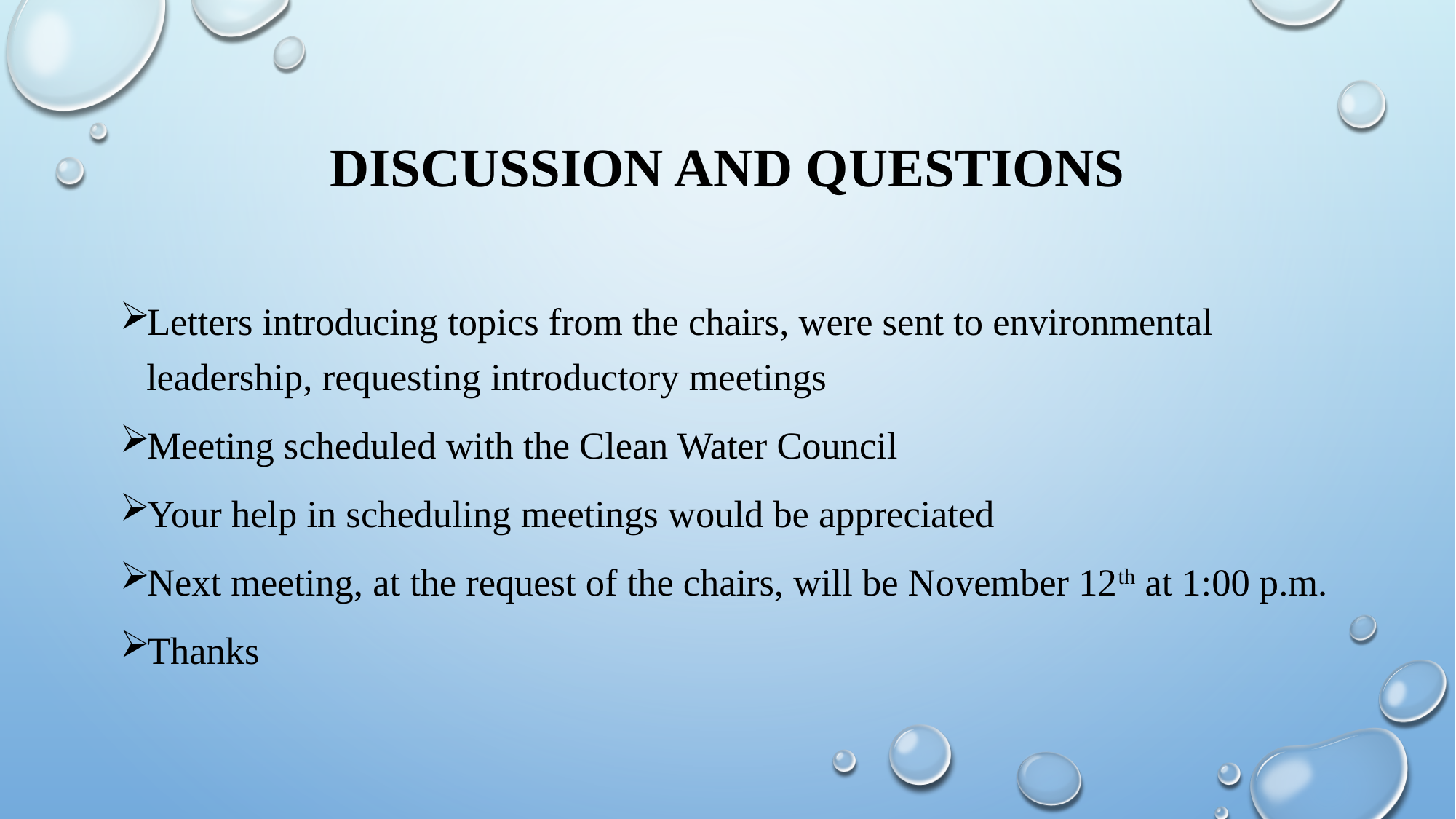

# Discussion and Questions
Letters introducing topics from the chairs, were sent to environmental leadership, requesting introductory meetings
Meeting scheduled with the Clean Water Council
Your help in scheduling meetings would be appreciated
Next meeting, at the request of the chairs, will be November 12th at 1:00 p.m.
Thanks